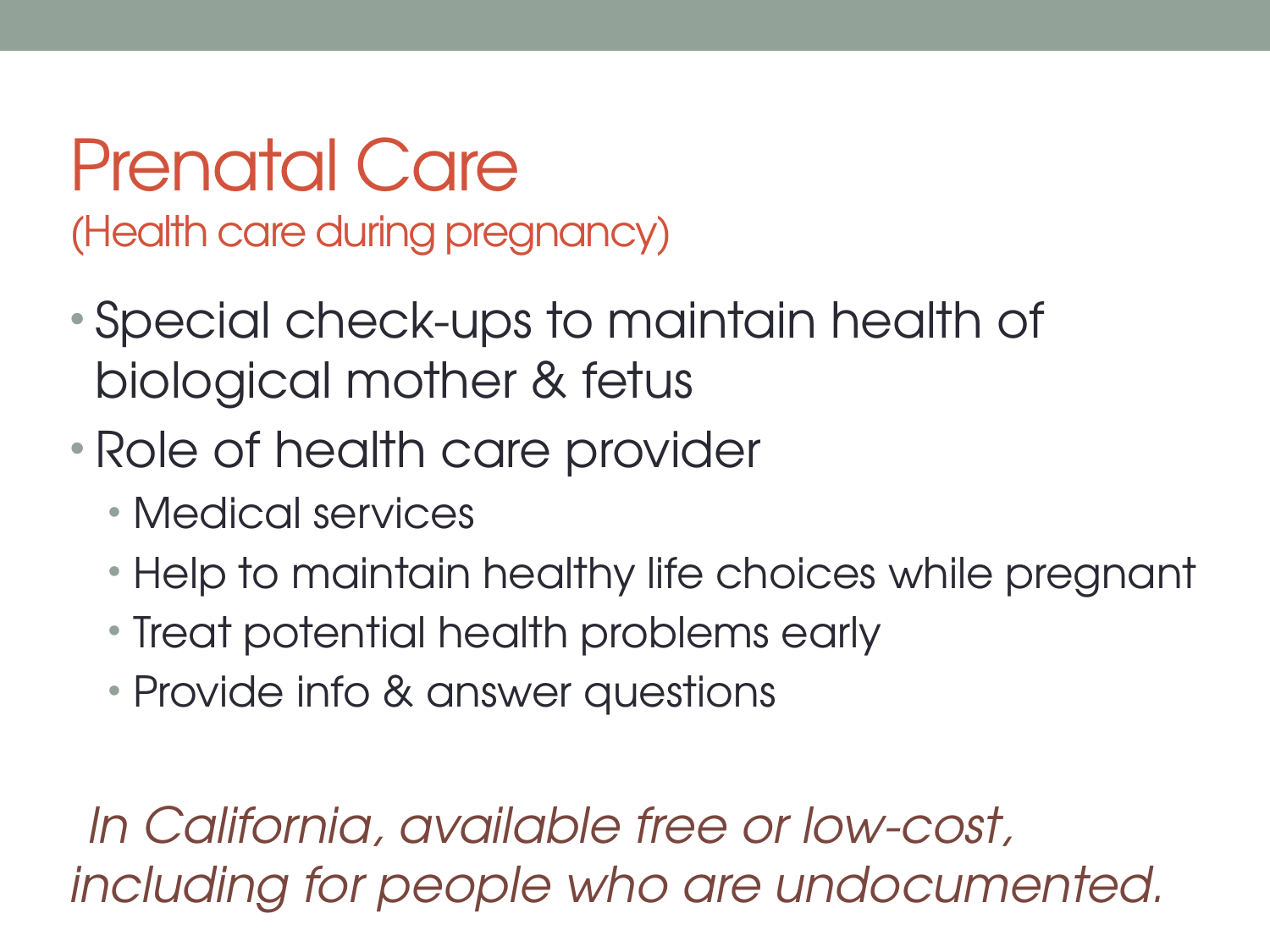

# Prenatal Care (Health care during pregnancy)
Special check-ups to maintain health of biological mother & fetus
Role of health care provider
Medical services
Help to maintain healthy life choices while pregnant
Treat potential health problems early
Provide info & answer questions

In California, available free or low-cost, including for people who are undocumented.